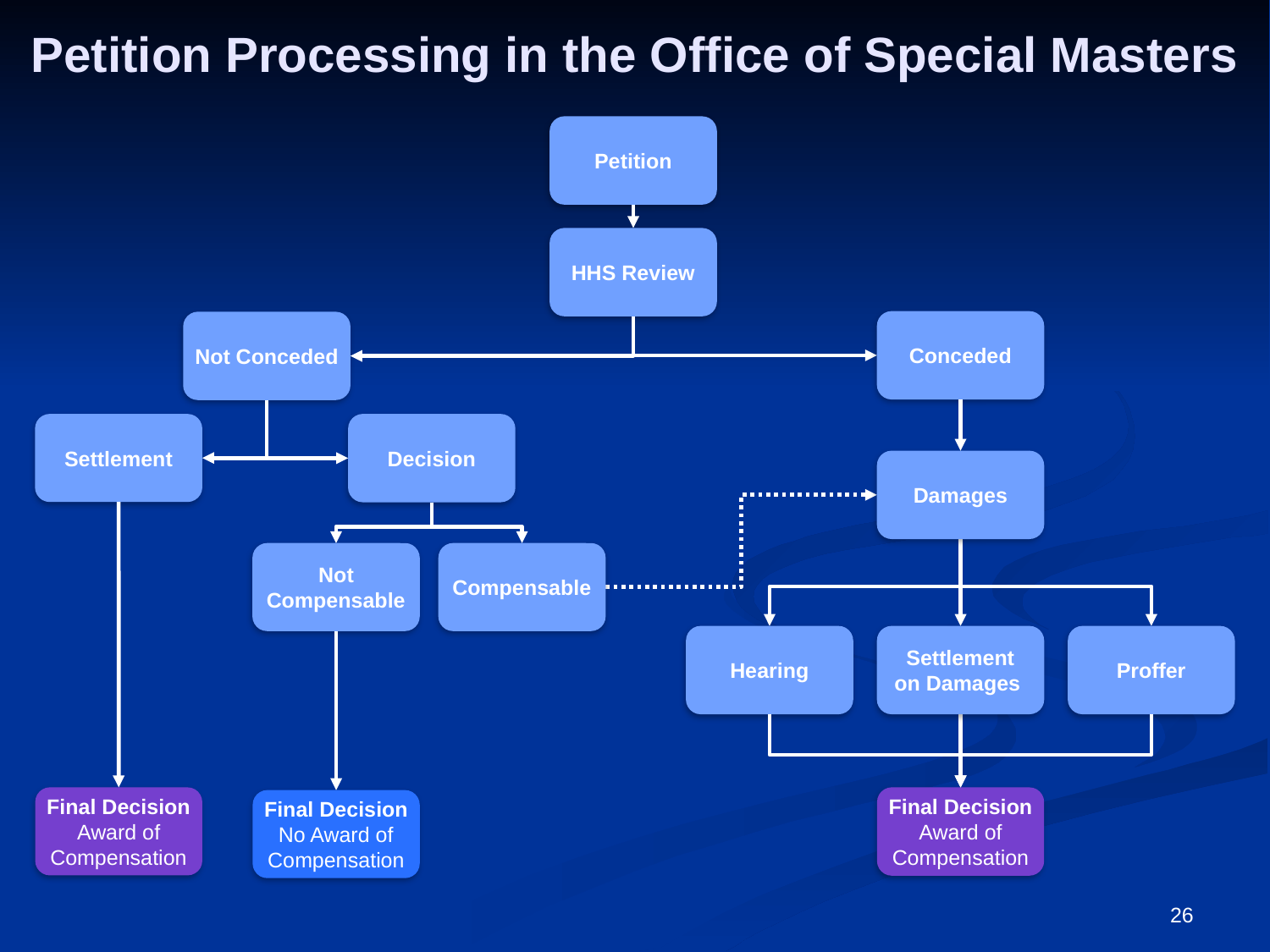

# Petition Processing in the Office of Special Masters
Petition
HHS Review
Conceded
Not Conceded
Settlement
Decision
Damages
Not
Compensable
Compensable
Hearing
Settlement
on Damages
Proffer
Final Decision
Award of
Compensation
Final Decision
Award of
Compensation
Final Decision
No Award of
Compensation
26